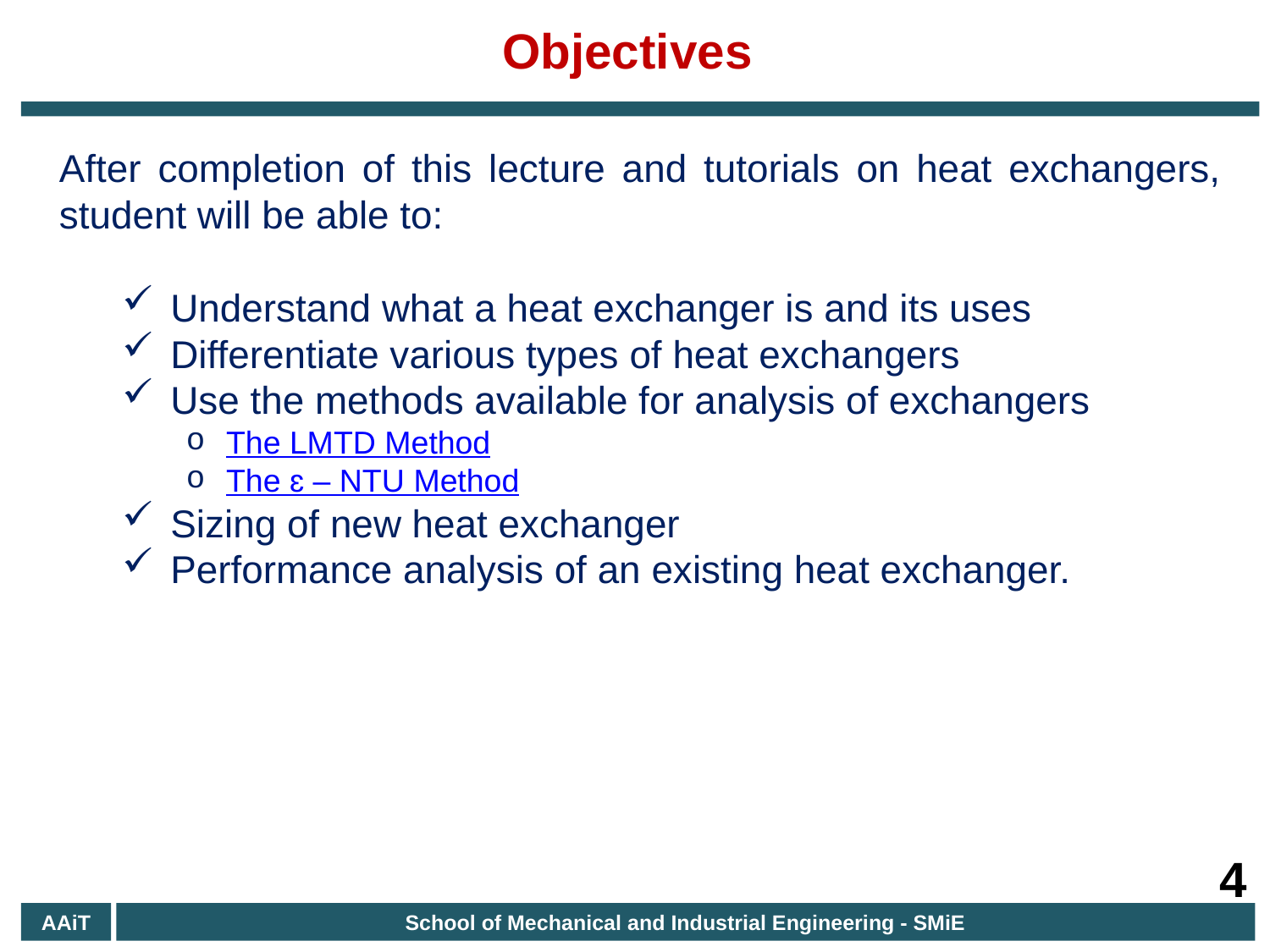

Objectives

After completion of this lecture and tutorials on heat exchangers, student will be able to:

Understand what a heat exchanger is and its uses
Differentiate various types of heat exchangers
Use the methods available for analysis of exchangers
The LMTD Method
The ɛ – NTU Method
Sizing of new heat exchanger
Performance analysis of an existing heat exchanger.
4
AAiT
School of Mechanical and Industrial Engineering - SMiE